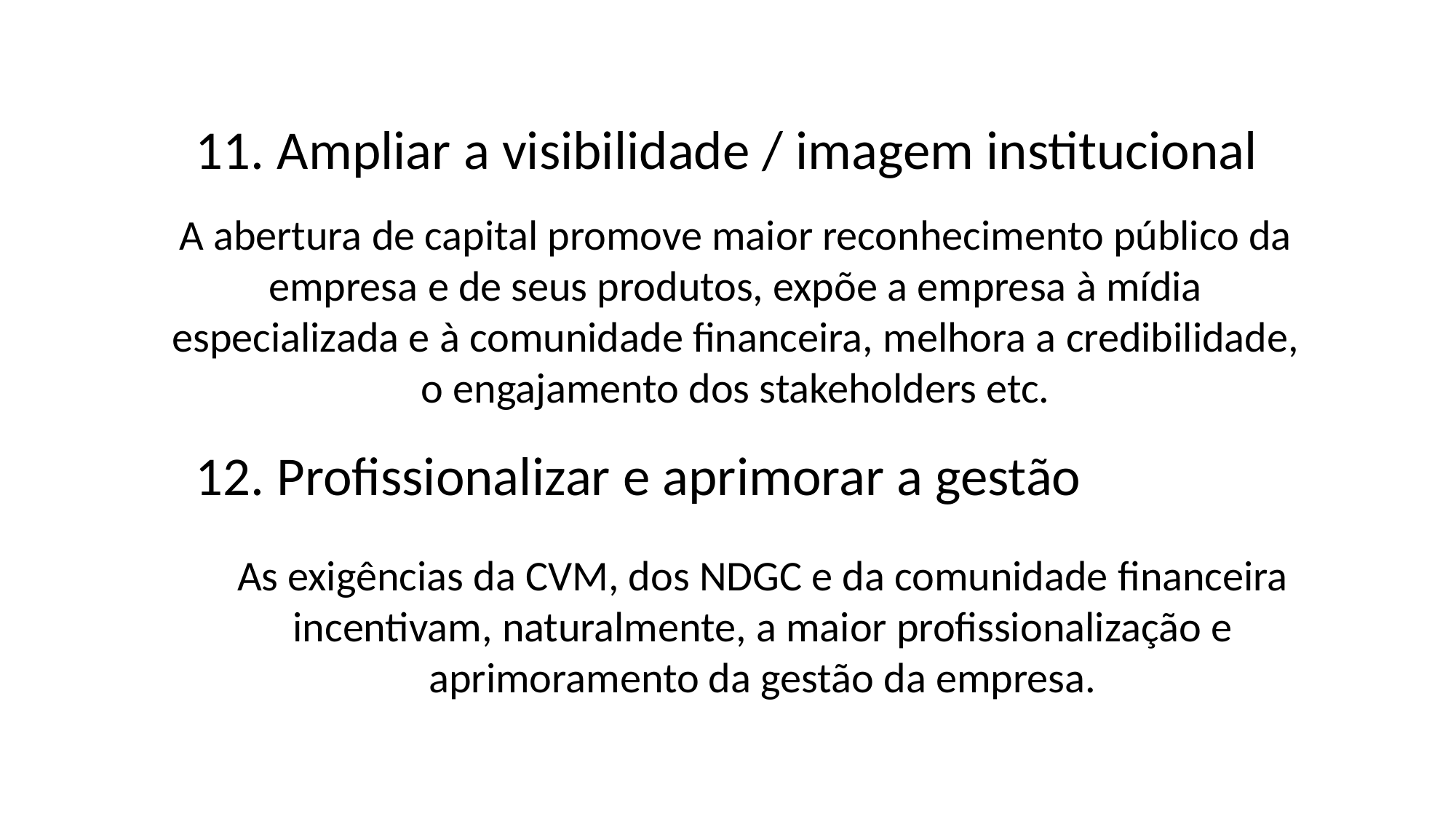

11. Ampliar a visibilidade / imagem institucional
A abertura de capital promove maior reconhecimento público da empresa e de seus produtos, expõe a empresa à mídia especializada e à comunidade financeira, melhora a credibilidade, o engajamento dos stakeholders etc.
12. Profissionalizar e aprimorar a gestão
As exigências da CVM, dos NDGC e da comunidade financeira incentivam, naturalmente, a maior profissionalização e aprimoramento da gestão da empresa.